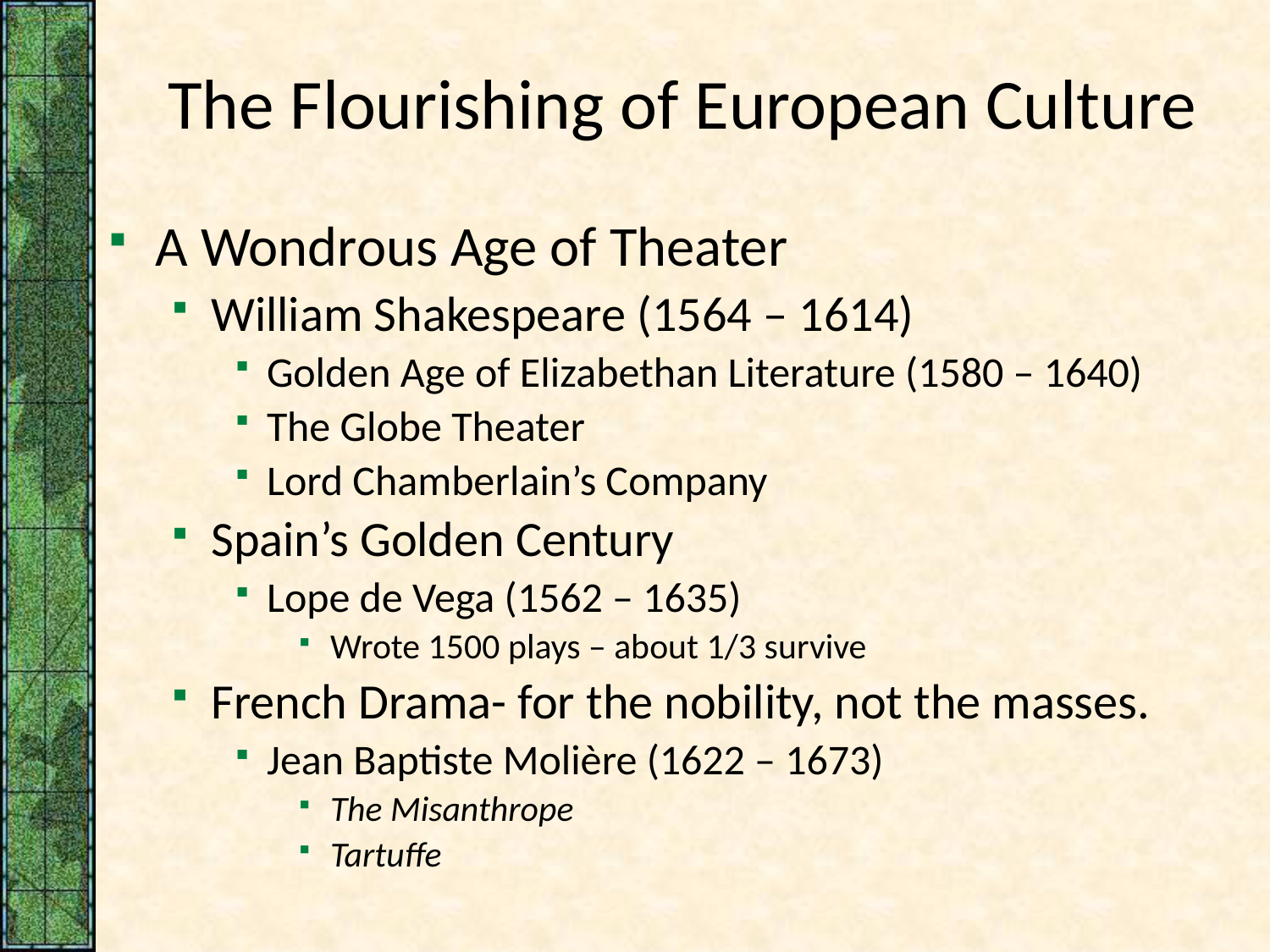

# The Flourishing of European Culture
A Wondrous Age of Theater
William Shakespeare (1564 – 1614)
Golden Age of Elizabethan Literature (1580 – 1640)
The Globe Theater
Lord Chamberlain’s Company
Spain’s Golden Century
Lope de Vega (1562 – 1635)
Wrote 1500 plays – about 1/3 survive
French Drama- for the nobility, not the masses.
Jean Baptiste Molière (1622 – 1673)
The Misanthrope
Tartuffe